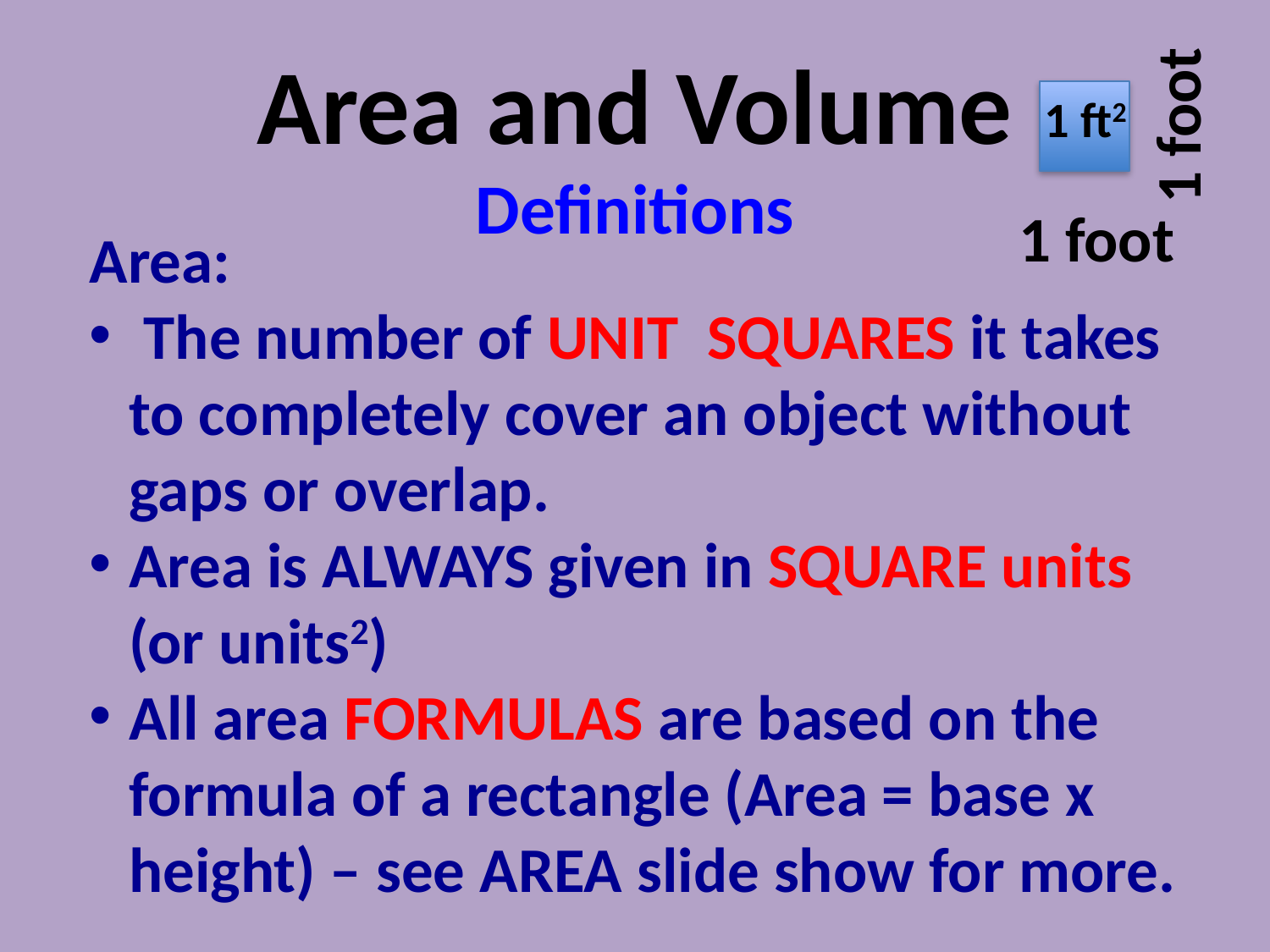

# Area and Volume
1 foot

1 ft2
1 foot
Definitions
Area:
 The number of UNIT  SQUARES it takes to completely cover an object without gaps or overlap.
Area is ALWAYS given in SQUARE units (or units2)
All area FORMULAS are based on the formula of a rectangle (Area = base x height) – see AREA slide show for more.